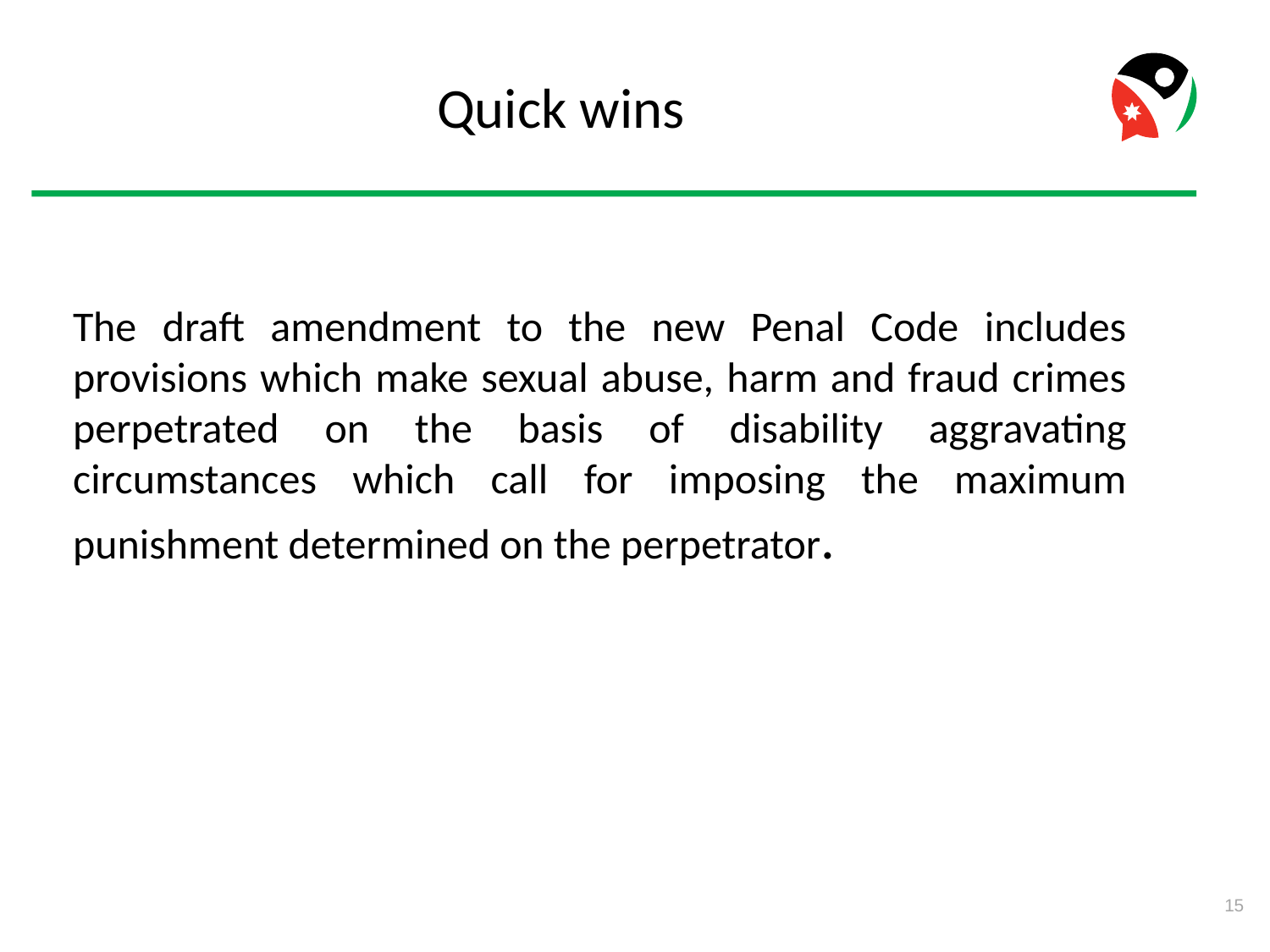

Quick wins
The draft amendment to the new Penal Code includes provisions which make sexual abuse, harm and fraud crimes perpetrated on the basis of disability aggravating circumstances which call for imposing the maximum punishment determined on the perpetrator.

15